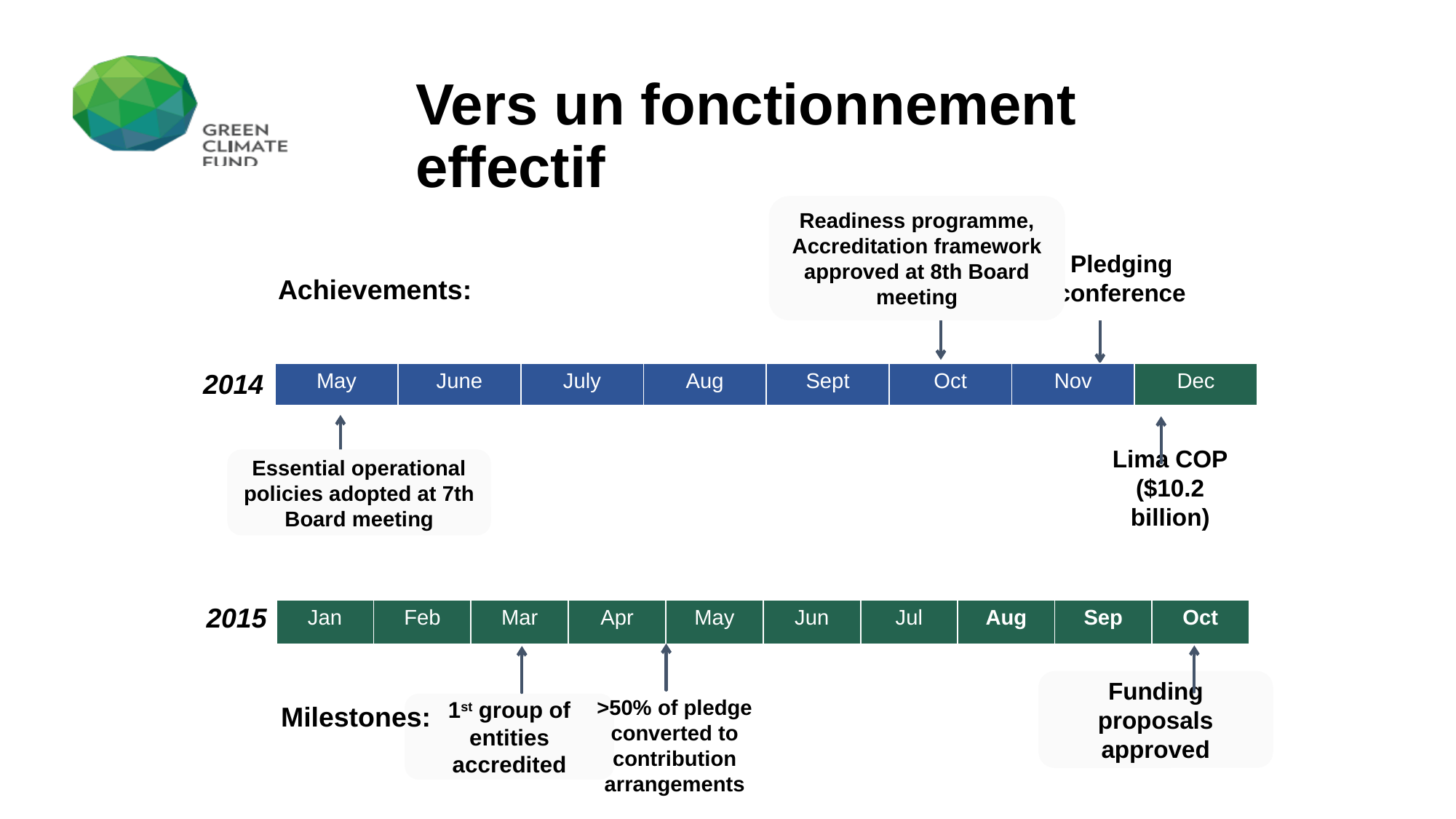

# Vers un fonctionnement effectif

Readiness programme,
Accreditation framework approved at 8th Board meeting
Pledging conference
Achievements:
2014
| May | June | July | Aug | Sept | Oct | Nov | Dec |
| --- | --- | --- | --- | --- | --- | --- | --- |
Lima COP
($10.2 billion)
Essential operational policies adopted at 7th Board meeting
2015
| Jan | Feb | Mar | Apr | May | Jun | Jul | Aug | Sep | Oct |
| --- | --- | --- | --- | --- | --- | --- | --- | --- | --- |
Funding proposals approved
1st group of entities accredited
Milestones:
>50% of pledge converted to contribution arrangements